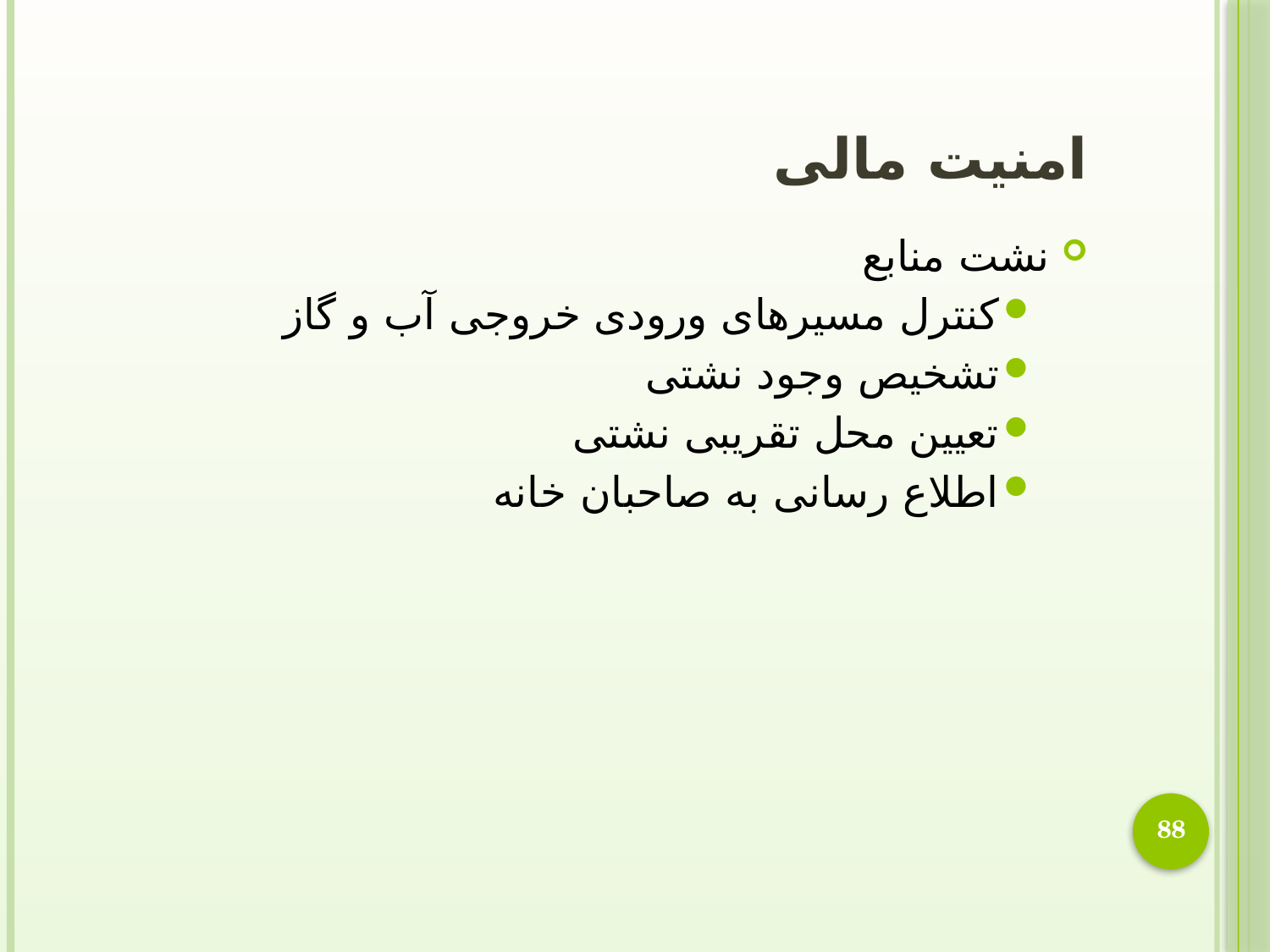

# امنیت مالی
نشت منابع
کنترل مسیرهای ورودی خروجی آب و گاز
تشخیص وجود نشتی
تعیین محل تقریبی نشتی
اطلاع رسانی به صاحبان خانه
88